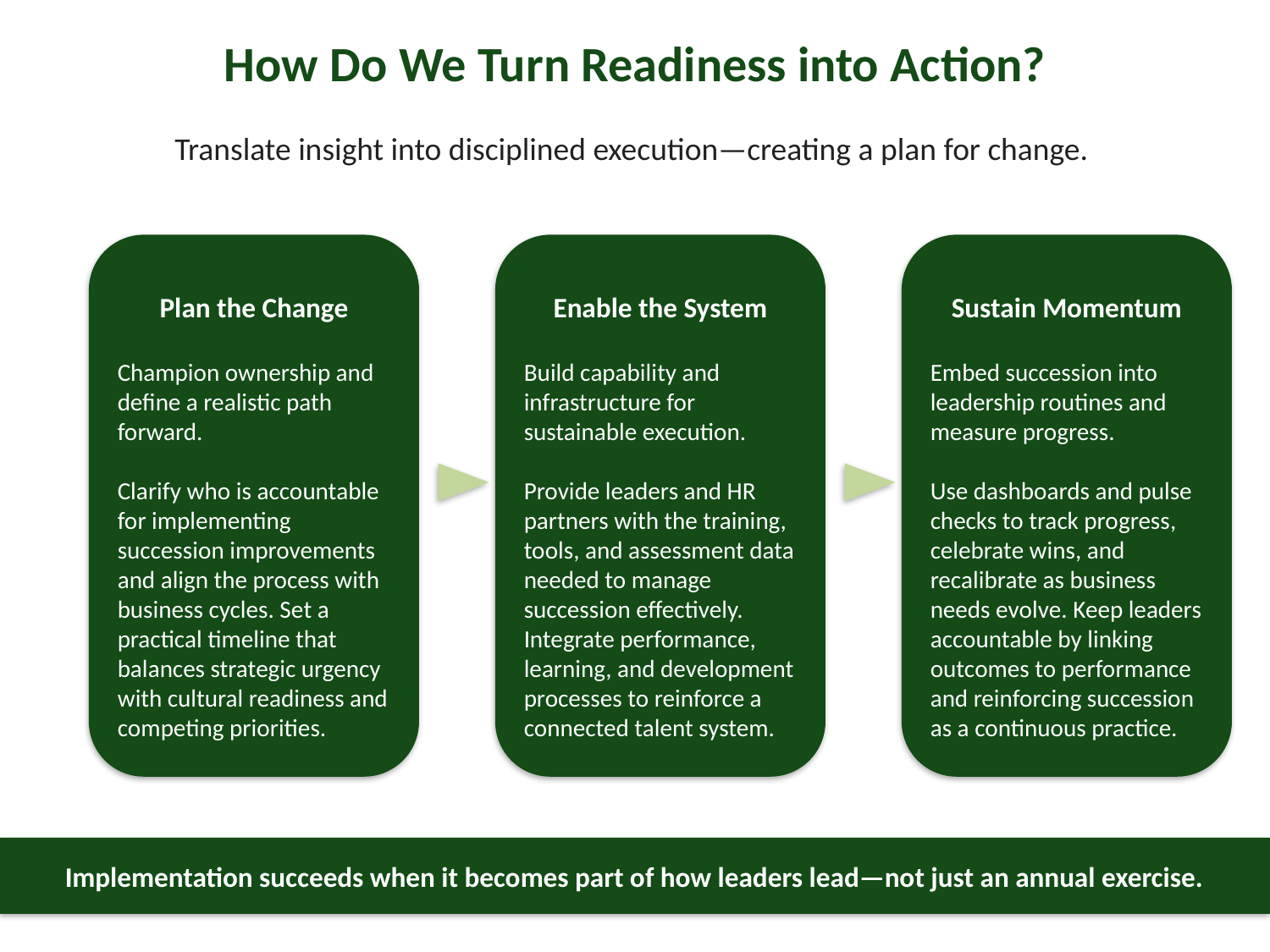

How Do We Turn Readiness into Action?
Translate insight into disciplined execution—creating a plan for change.
Plan the Change

Champion ownership and define a realistic path forward.
Clarify who is accountable for implementing succession improvements and align the process with business cycles. Set a practical timeline that balances strategic urgency with cultural readiness and competing priorities.
Enable the System

Build capability and infrastructure for sustainable execution.
Provide leaders and HR partners with the training, tools, and assessment data needed to manage succession effectively. Integrate performance, learning, and development processes to reinforce a connected talent system.
Sustain Momentum

Embed succession into leadership routines and measure progress.
Use dashboards and pulse checks to track progress, celebrate wins, and recalibrate as business needs evolve. Keep leaders accountable by linking outcomes to performance and reinforcing succession as a continuous practice.

Implementation succeeds when it becomes part of how leaders lead—not just an annual exercise.